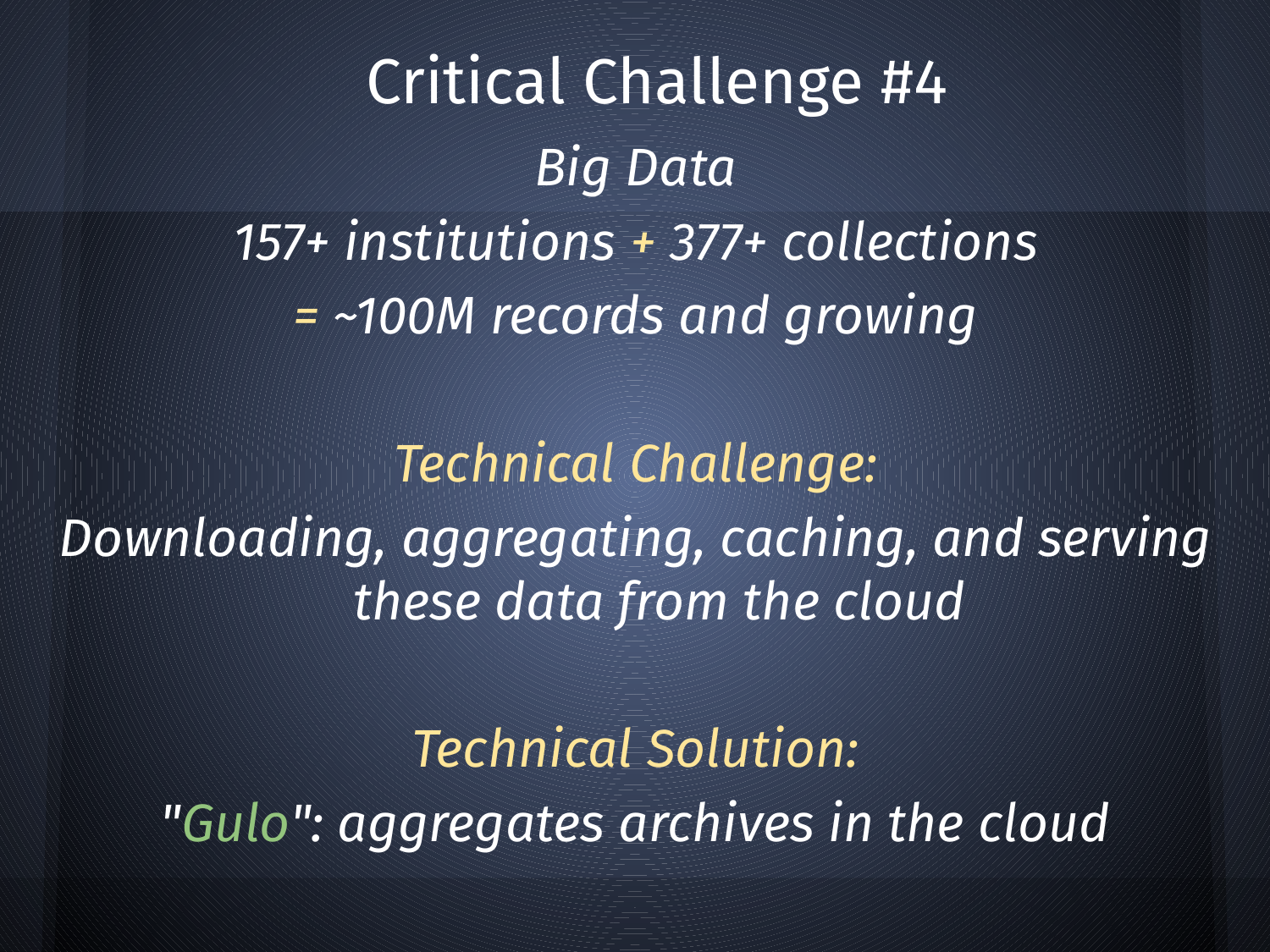

# Critical Challenge #4
Big Data
157+ institutions + 377+ collections
= ~100M records and growing

Technical Challenge:
Downloading, aggregating, caching, and serving these data from the cloud

Technical Solution:
"Gulo": aggregates archives in the cloud